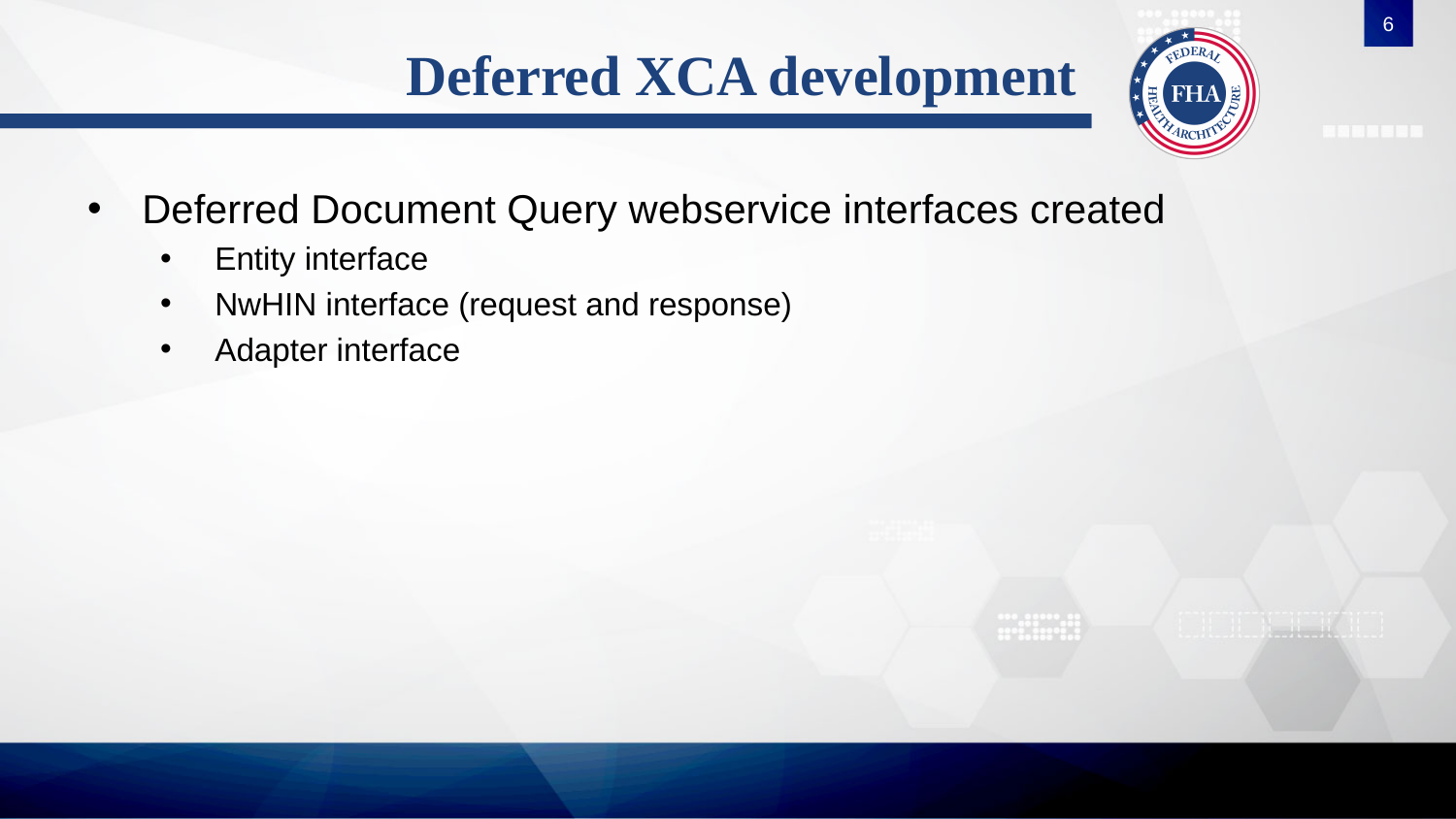

6
# Deferred XCA development
Deferred Document Query webservice interfaces created
Entity interface
NwHIN interface (request and response)
Adapter interface